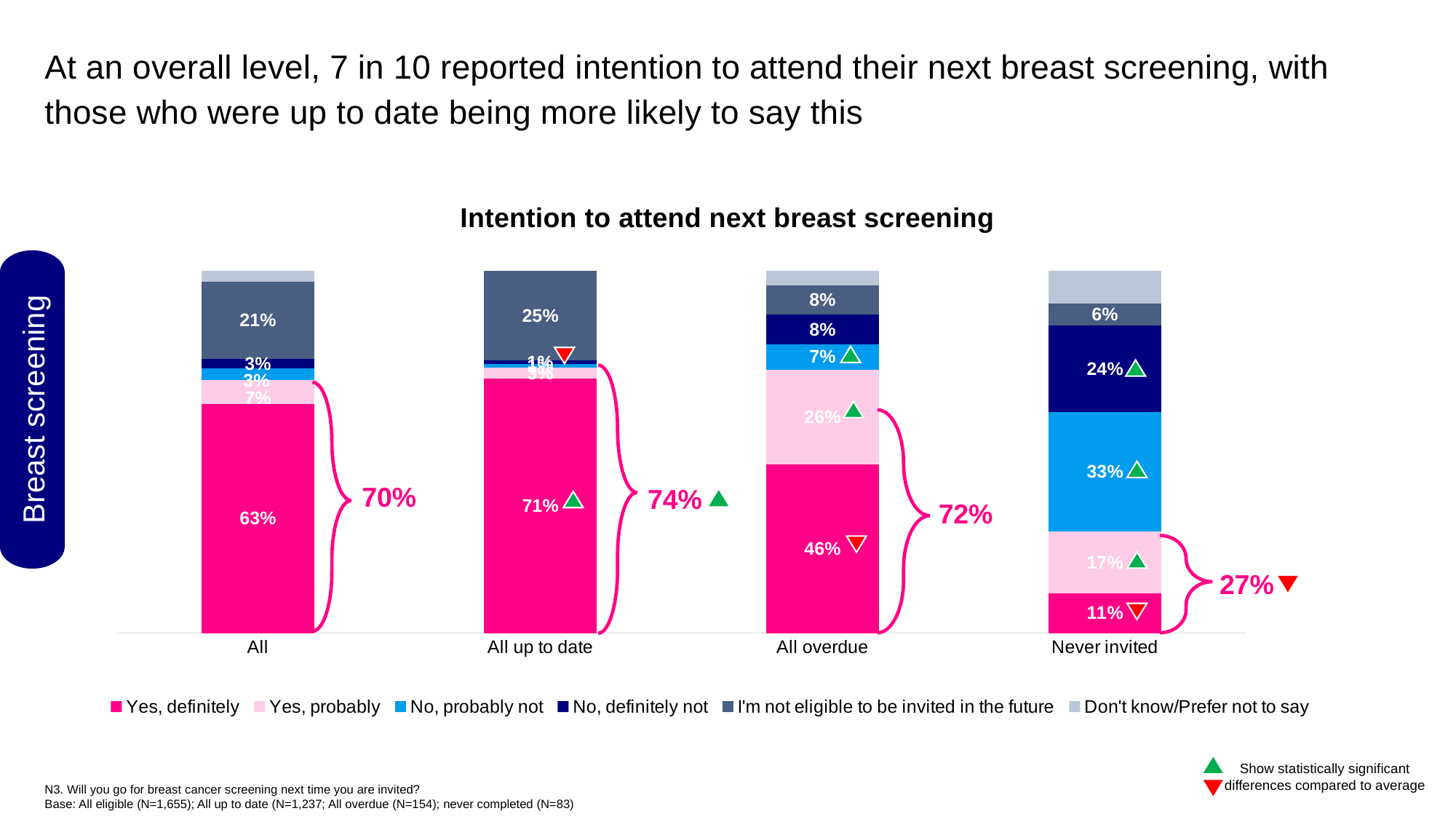

At an overall level, 7 in 10 reported intention to attend their next breast screening, with those who were up to date being more likely to say this
Intention to attend next breast screening

### Chart

| Category | Yes, definitely | Yes, probably | No, probably not | No, definitely not | I'm not eligible to be invited in the future | Don't know/Prefer not to say |
|---|---|---|---|---|---|---|
| All | 0.6348 | 0.0657 | 0.0328 | 0.0266 | 0.2137 | 0.03 |
| All up to date | 0.71 | 0.03 | 0.01 | 0.01 | 0.25 | 0.0 |
| All overdue | 0.46 | 0.26 | 0.07 | 0.08 | 0.08 | 0.04 |
| Never invited | 0.11 | 0.17 | 0.33 | 0.24 | 0.06 | 0.09 |

Breast screening

70%
74%

72%

27%

Show statistically significant differences compared to average

N3. Will you go for breast cancer screening next time you are invited?
Base: All eligible (N=1,655); All up to date (N=1,237; All overdue (N=154); never completed (N=83)